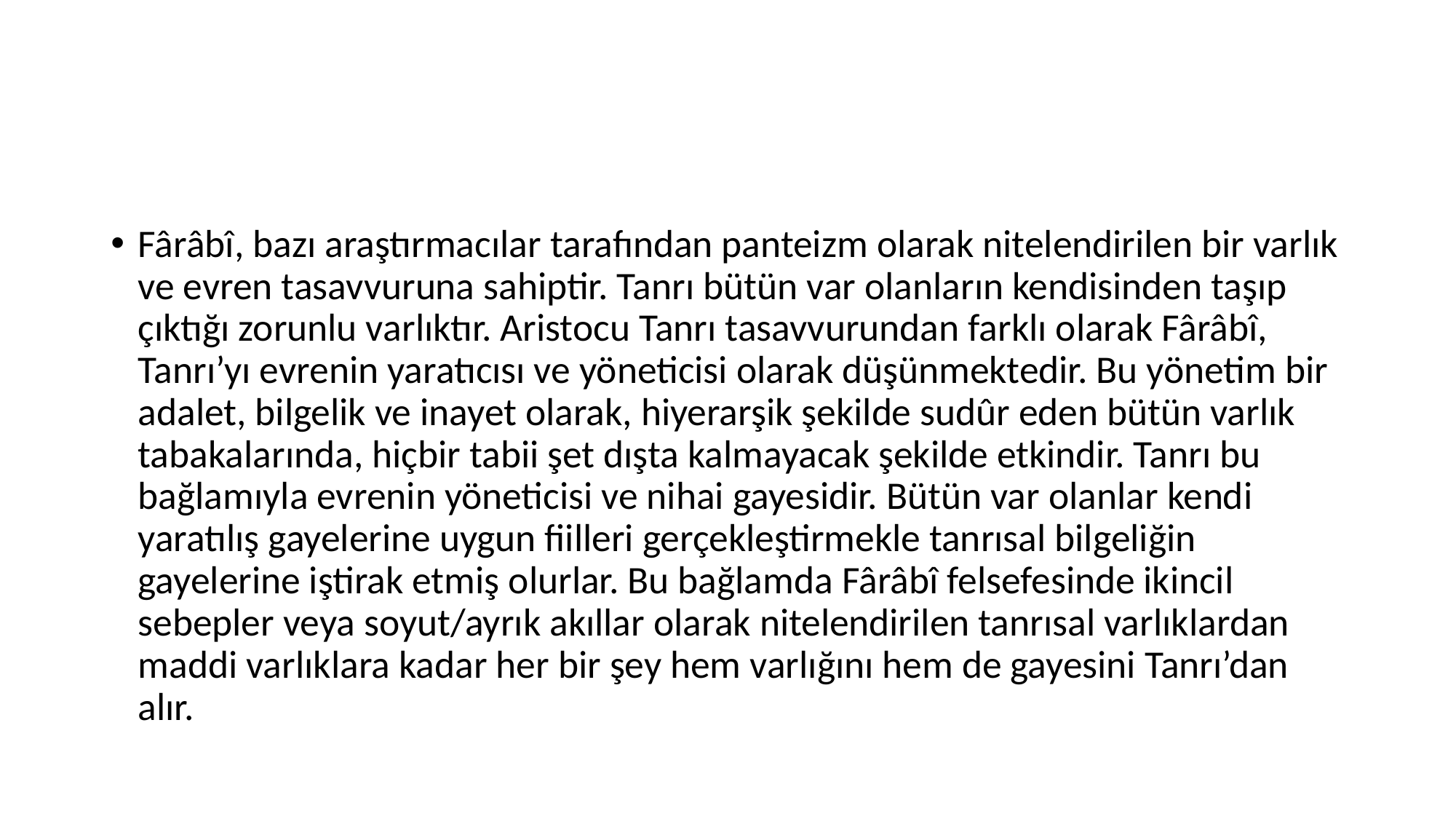

#
Fârâbî, bazı araştırmacılar tarafından panteizm olarak nitelendirilen bir varlık ve evren tasavvuruna sahiptir. Tanrı bütün var olanların kendisinden taşıp çıktığı zorunlu varlıktır. Aristocu Tanrı tasavvurundan farklı olarak Fârâbî, Tanrı’yı evrenin yaratıcısı ve yöneticisi olarak düşünmektedir. Bu yönetim bir adalet, bilgelik ve inayet olarak, hiyerarşik şekilde sudûr eden bütün varlık tabakalarında, hiçbir tabii şet dışta kalmayacak şekilde etkindir. Tanrı bu bağlamıyla evrenin yöneticisi ve nihai gayesidir. Bütün var olanlar kendi yaratılış gayelerine uygun fiilleri gerçekleştirmekle tanrısal bilgeliğin gayelerine iştirak etmiş olurlar. Bu bağlamda Fârâbî felsefesinde ikincil sebepler veya soyut/ayrık akıllar olarak nitelendirilen tanrısal varlıklardan maddi varlıklara kadar her bir şey hem varlığını hem de gayesini Tanrı’dan alır.